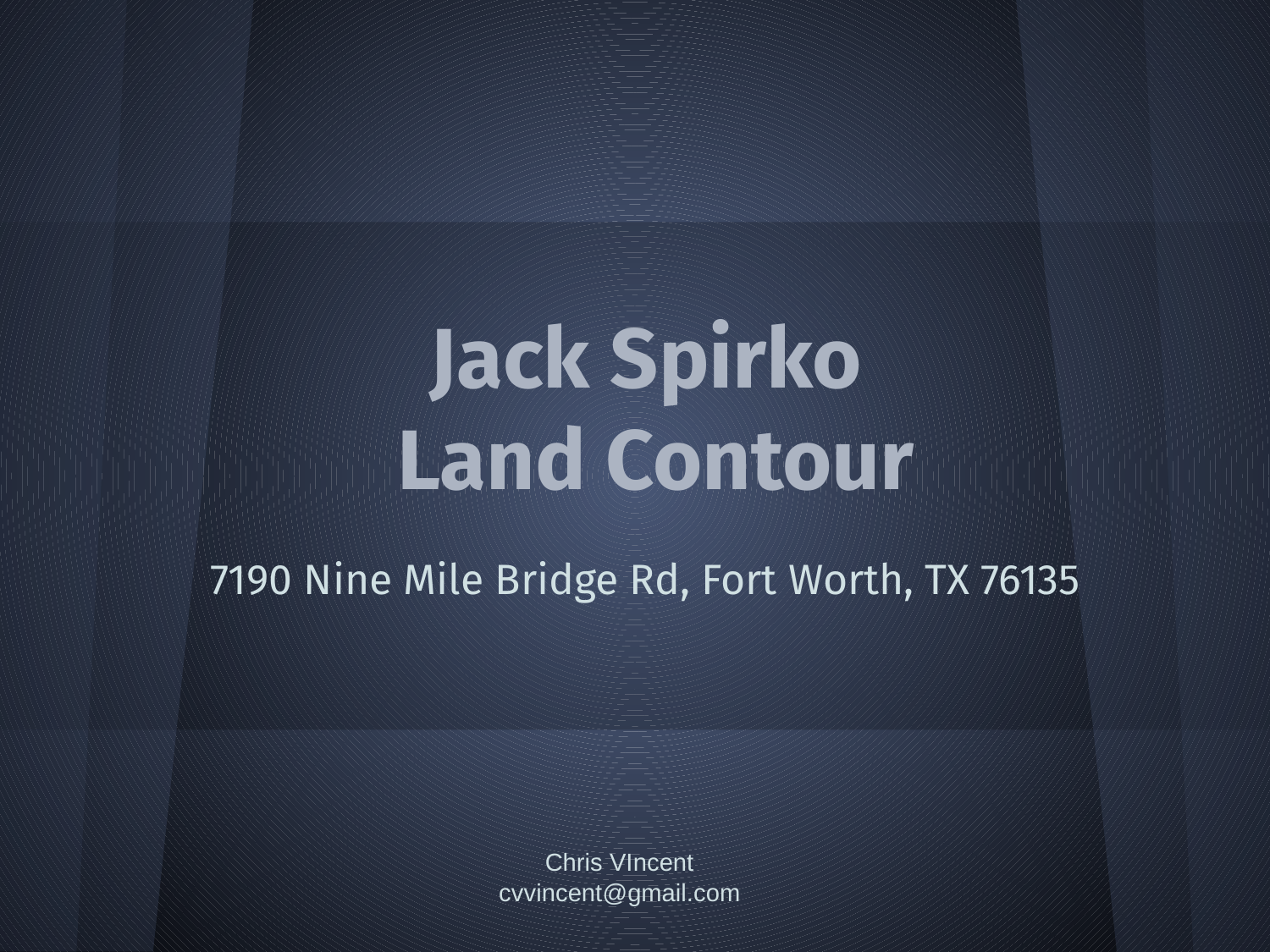

# Jack Spirko
Land Contour
7190 Nine Mile Bridge Rd, Fort Worth, TX 76135
Chris VIncent
cvvincent@gmail.com